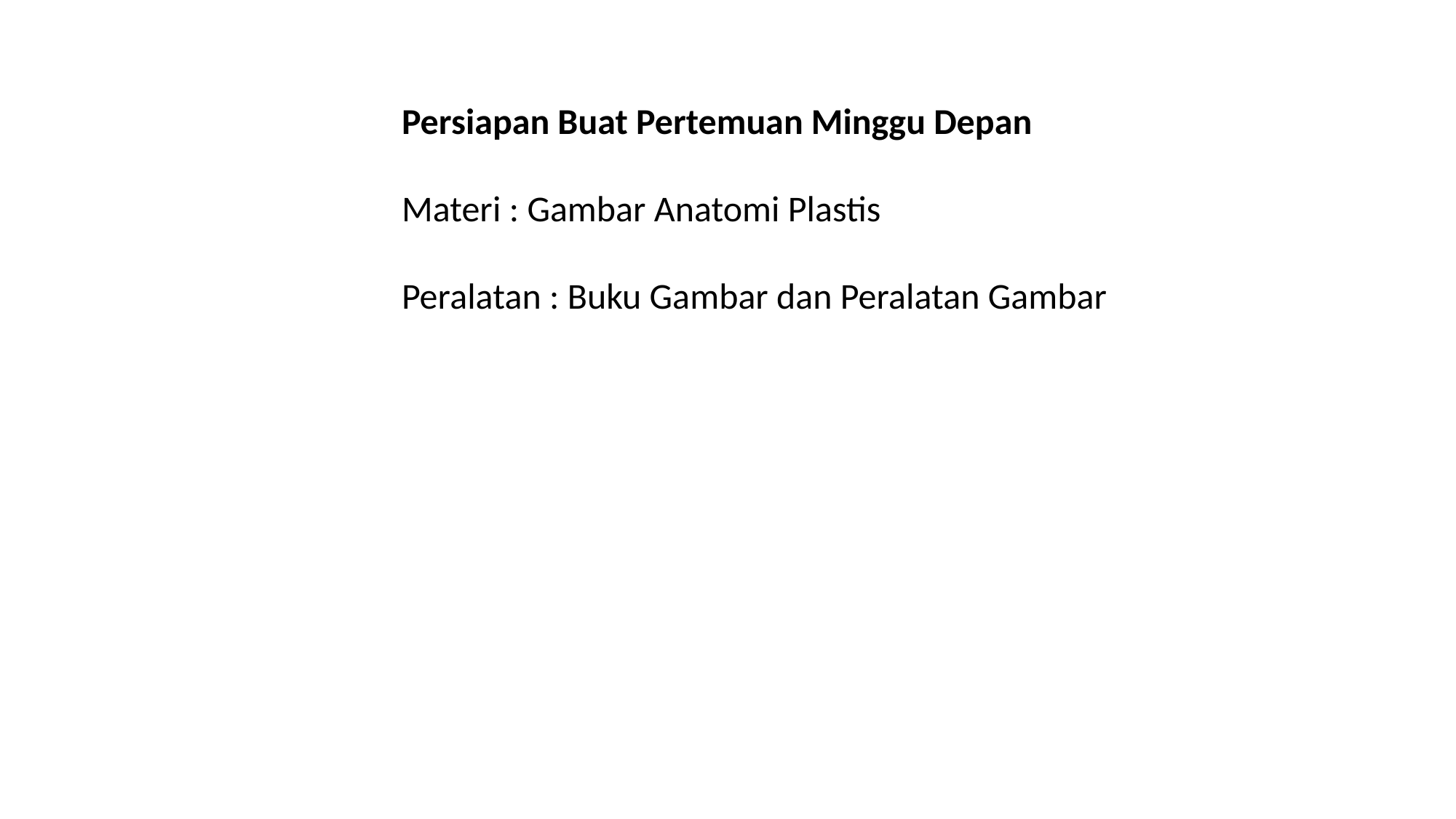

Persiapan Buat Pertemuan Minggu Depan

Materi : Gambar Anatomi Plastis

Peralatan : Buku Gambar dan Peralatan Gambar